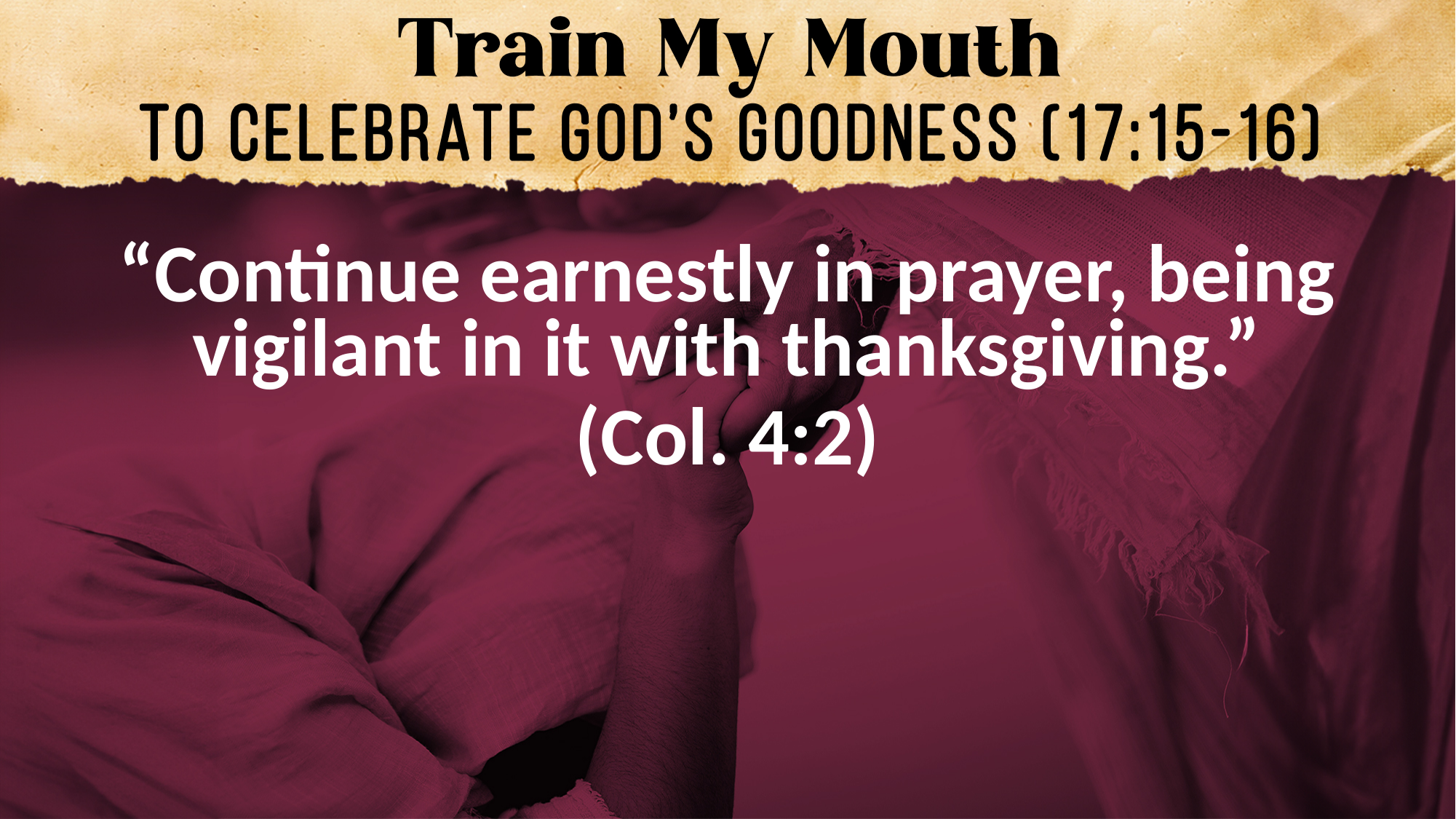

“Continue earnestly in prayer, being vigilant in it with thanksgiving.”
(Col. 4:2)